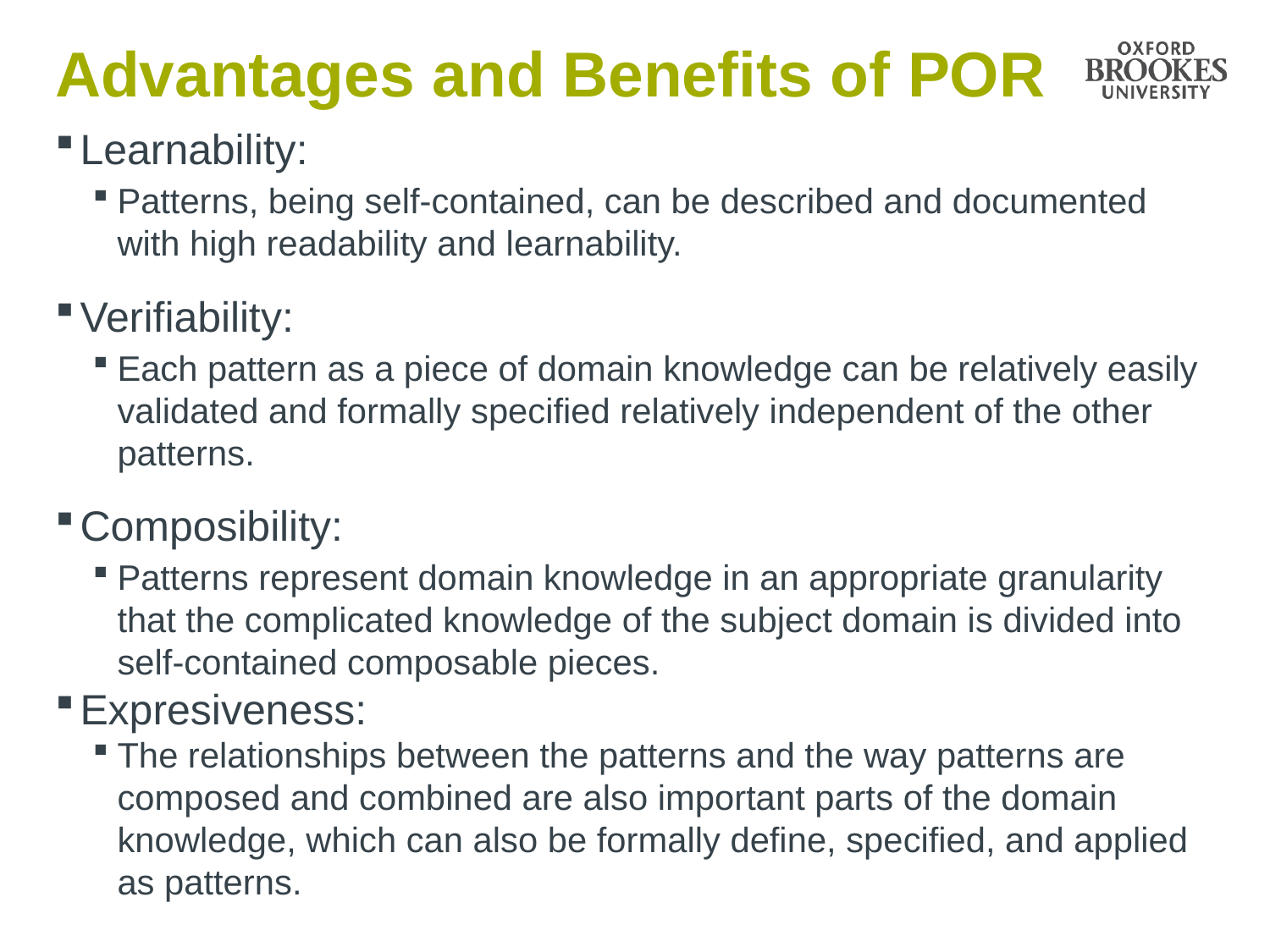

# Advantages and Benefits of POR
Learnability:
Patterns, being self-contained, can be described and documented with high readability and learnability.
Verifiability:
Each pattern as a piece of domain knowledge can be relatively easily validated and formally specified relatively independent of the other patterns.
Composibility:
Patterns represent domain knowledge in an appropriate granularity that the complicated knowledge of the subject domain is divided into self-contained composable pieces.
Expresiveness:
The relationships between the patterns and the way patterns are composed and combined are also important parts of the domain knowledge, which can also be formally define, specified, and applied as patterns.